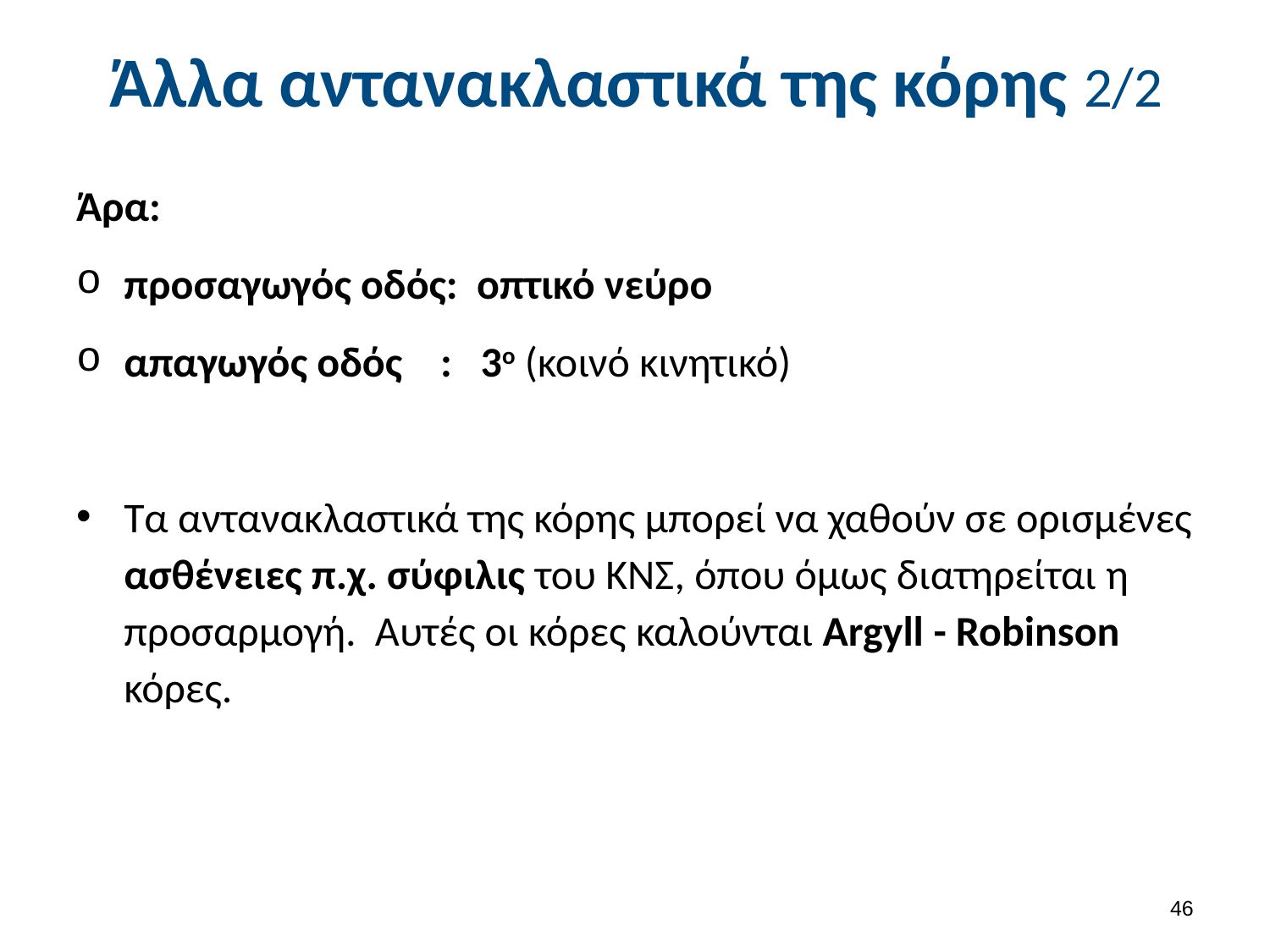

# Άλλα αντανακλαστικά της κόρης 2/2
Άρα:
προσαγωγός οδός:  οπτικό νεύρο
απαγωγός οδός    :   3ο (κοινό κινητικό)

Τα αντανακλαστικά της κόρης μπορεί να χαθούν σε ορισμένες ασθένειες π.χ. σύφιλις του ΚΝΣ, όπου όμως διατηρείται η προσαρμογή.  Αυτές οι κόρες καλούνται Argyll - Robinson κόρες.
46